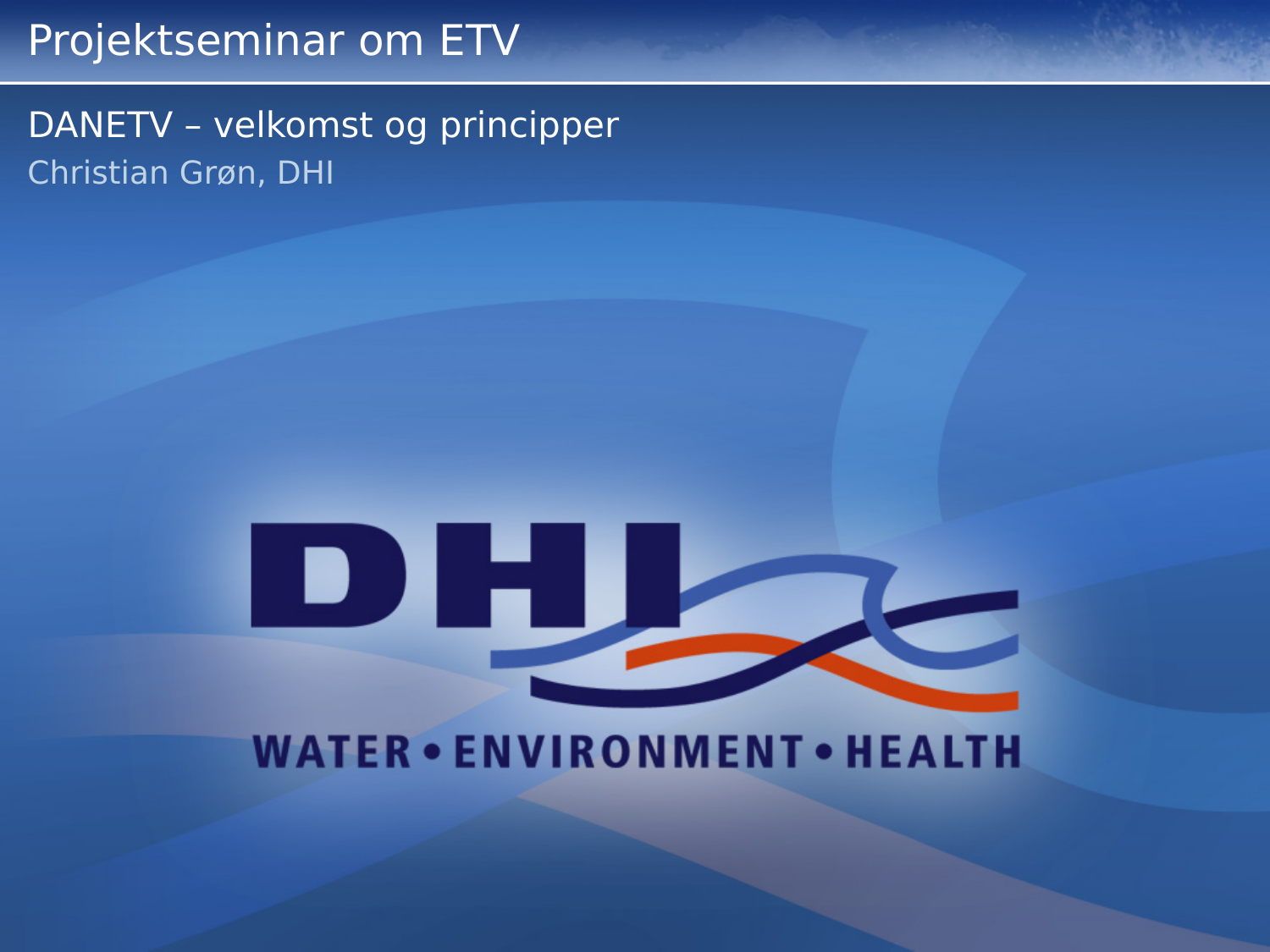

# Projektseminar om ETV
DANETV – velkomst og principper
Christian Grøn, DHI